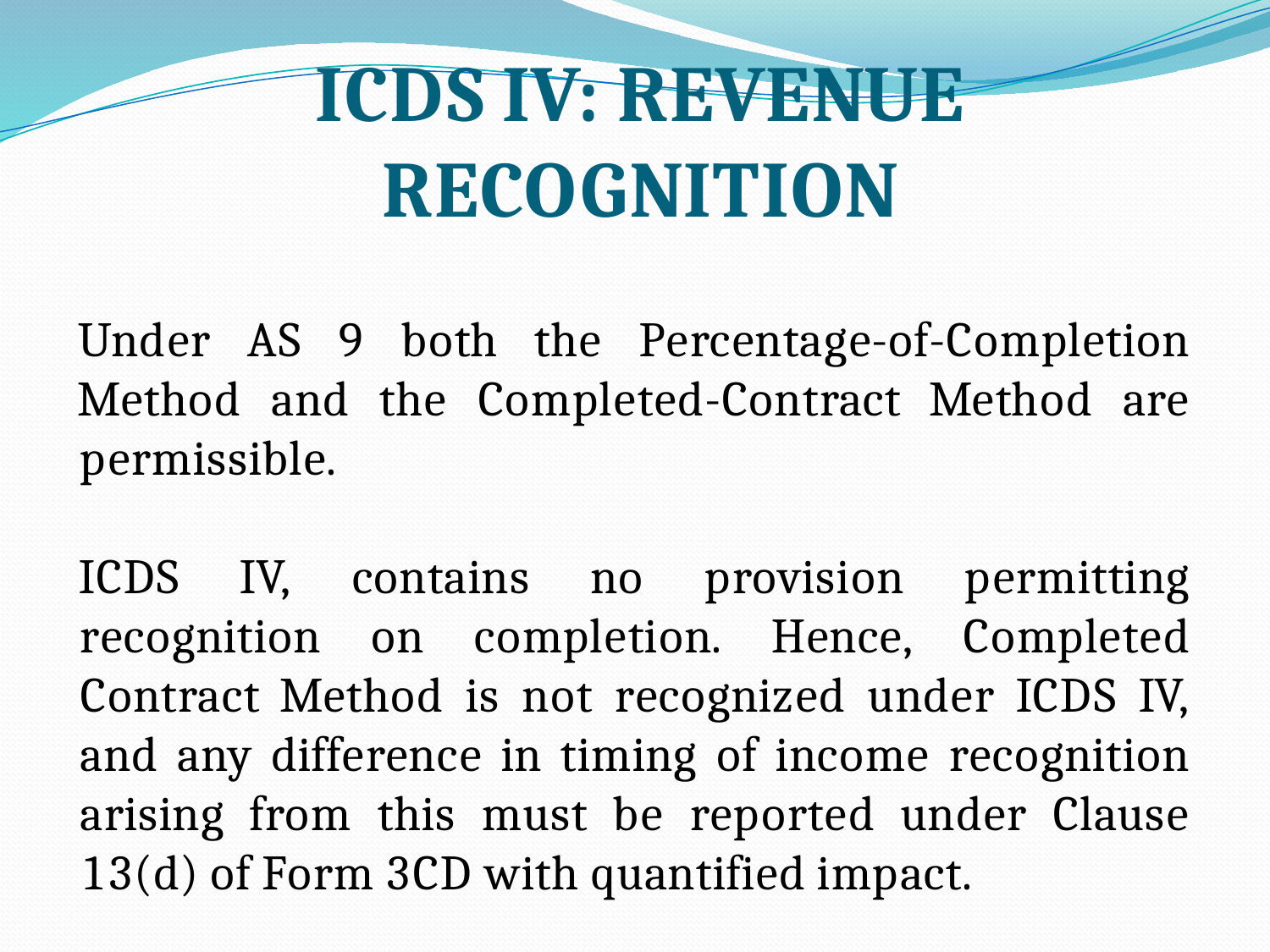

# ICDS IV: REVENUE RECOGNITION
Under AS 9 both the Percentage-of-Completion Method and the Completed-Contract Method are permissible.

ICDS IV, contains no provision permitting recognition on completion. Hence, Completed Contract Method is not recognized under ICDS IV, and any difference in timing of income recognition arising from this must be reported under Clause 13(d) of Form 3CD with quantified impact.